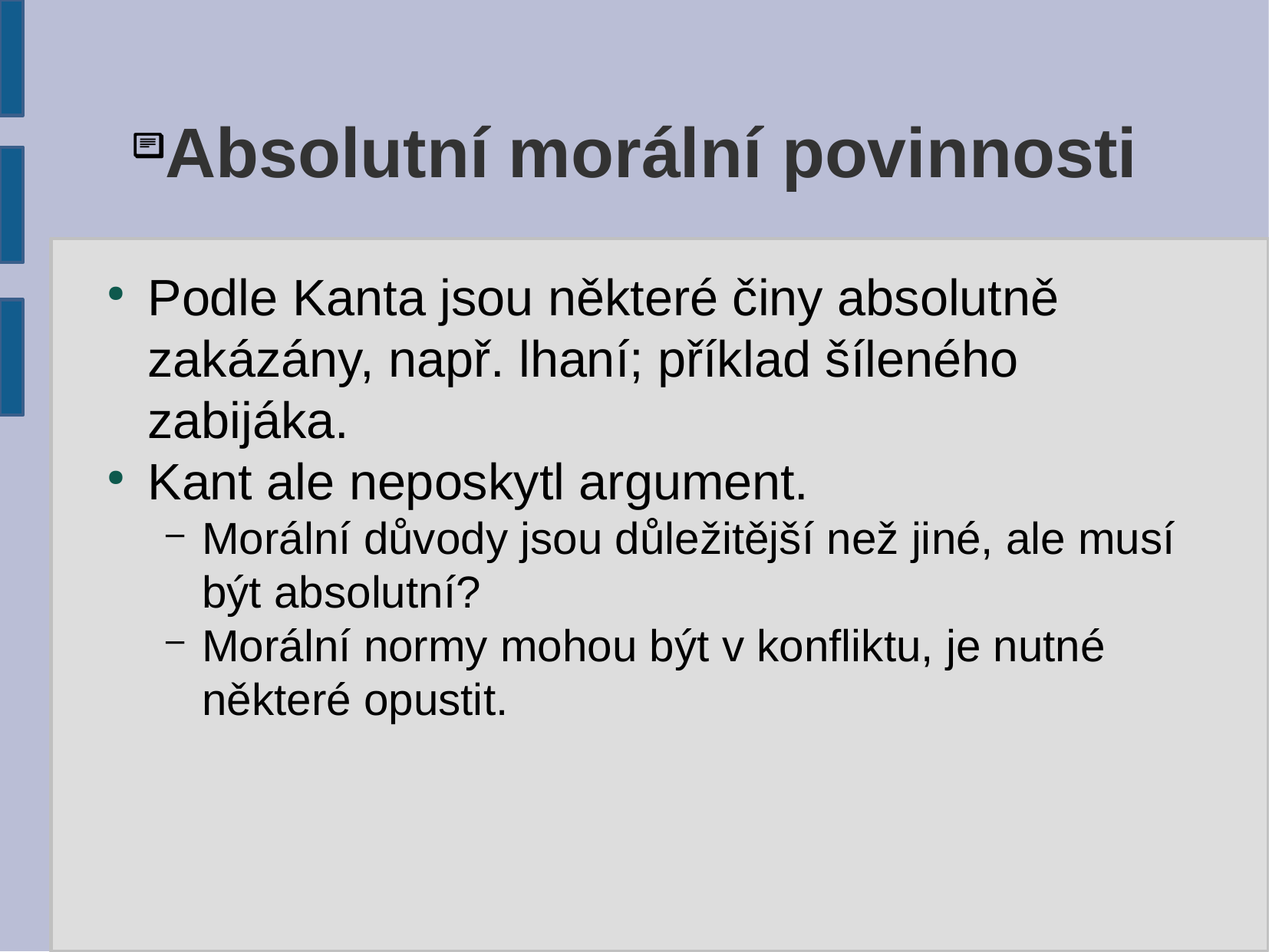

# Absolutní morální povinnosti
Podle Kanta jsou některé činy absolutně zakázány, např. lhaní; příklad šíleného zabijáka.
Kant ale neposkytl argument.
Morální důvody jsou důležitější než jiné, ale musí být absolutní?
Morální normy mohou být v konfliktu, je nutné některé opustit.